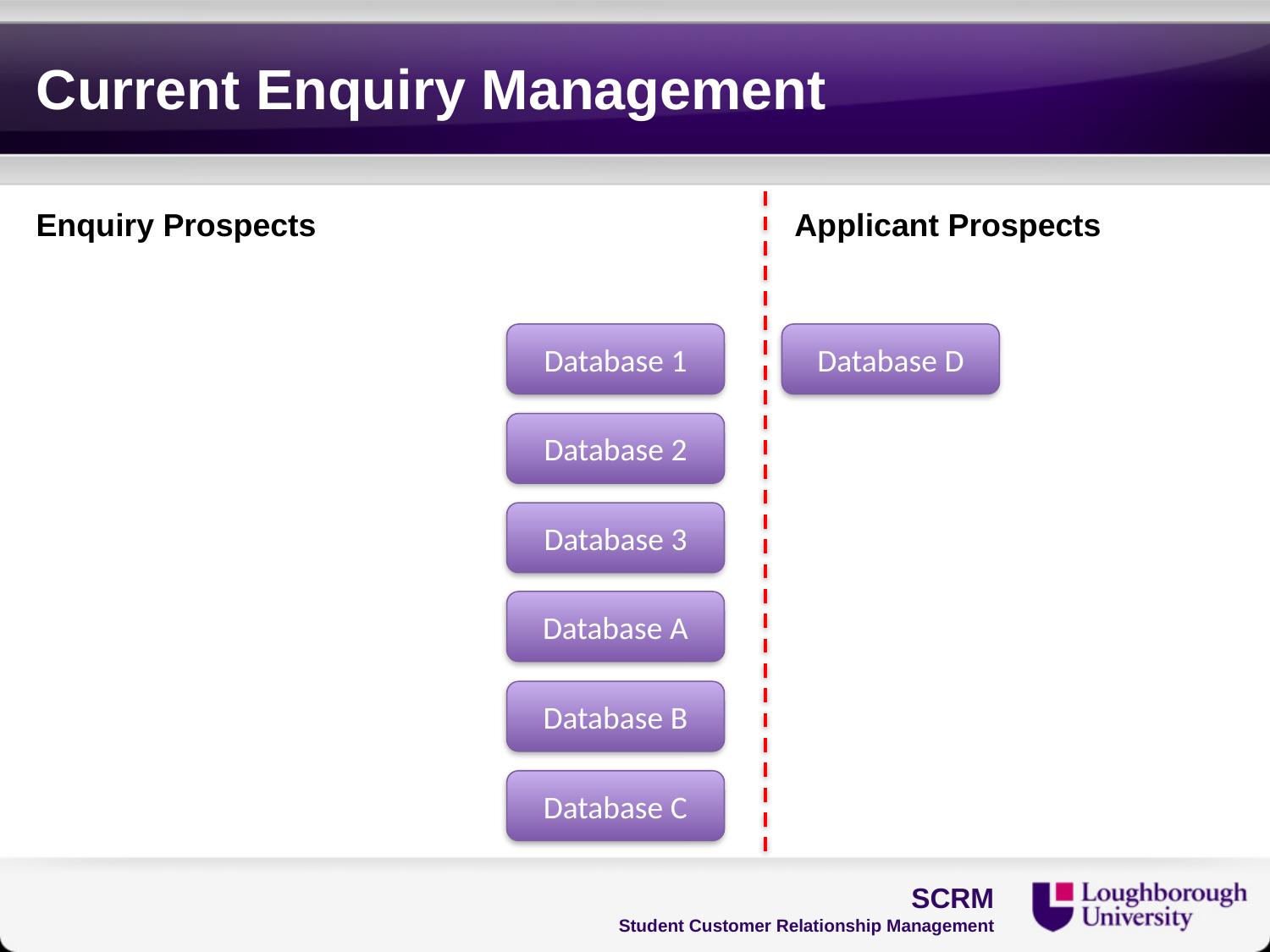

# Current Enquiry Management
Enquiry Prospects
Applicant Prospects
Database 1
Database D
Database 2
Database 3
Database A
Database B
Database C
SCRM
Student Customer Relationship Management